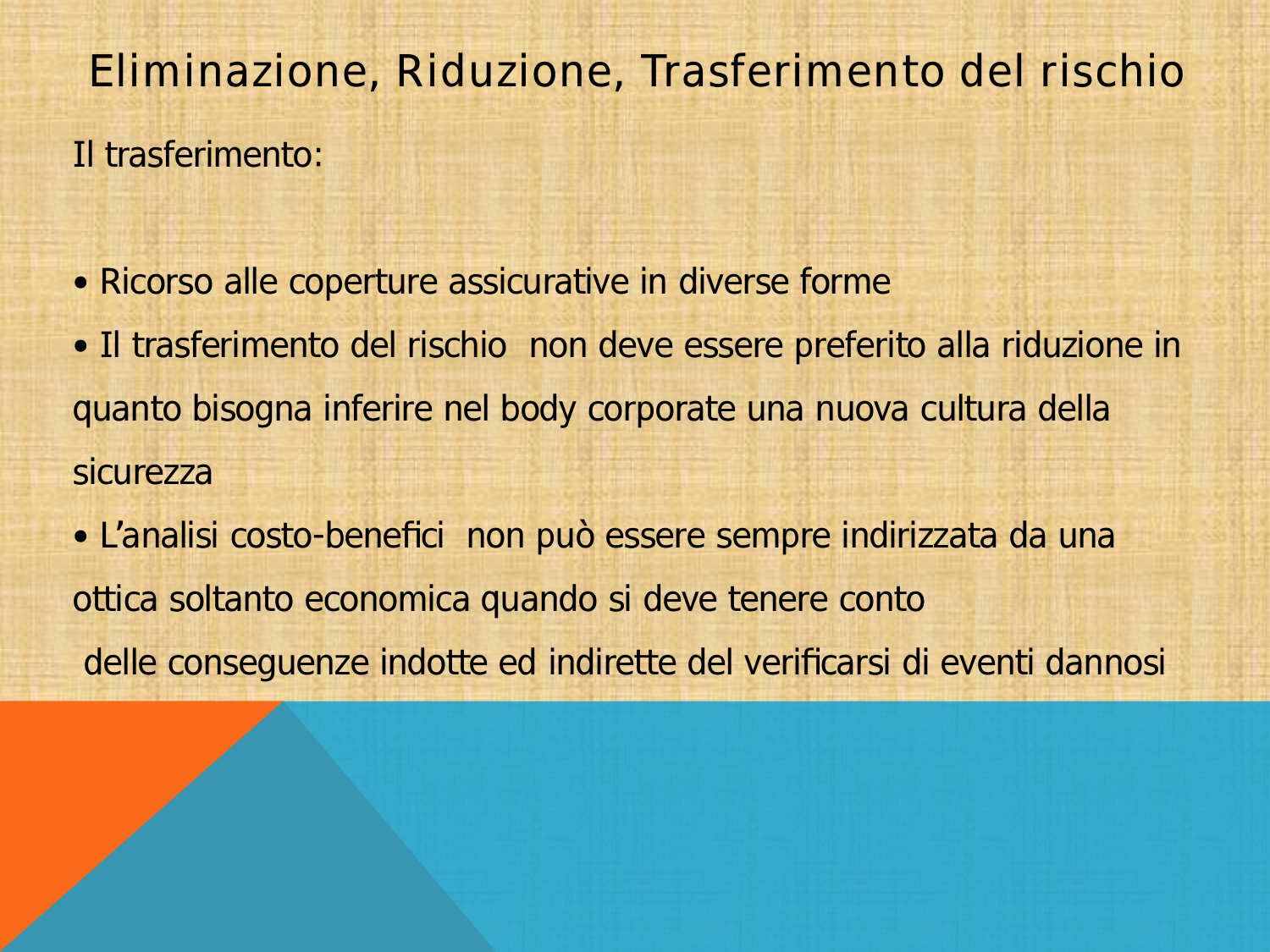

Eliminazione, Riduzione, Trasferimento del rischio
Il trasferimento:

• Ricorso alle coperture assicurative in diverse forme
• Il trasferimento del rischio  non deve essere preferito alla riduzione in quanto bisogna inferire nel body corporate una nuova cultura della sicurezza
• L’analisi costo-benefici  non può essere sempre indirizzata da una ottica soltanto economica quando si deve tenere conto
 delle conseguenze indotte ed indirette del verificarsi di eventi dannosi